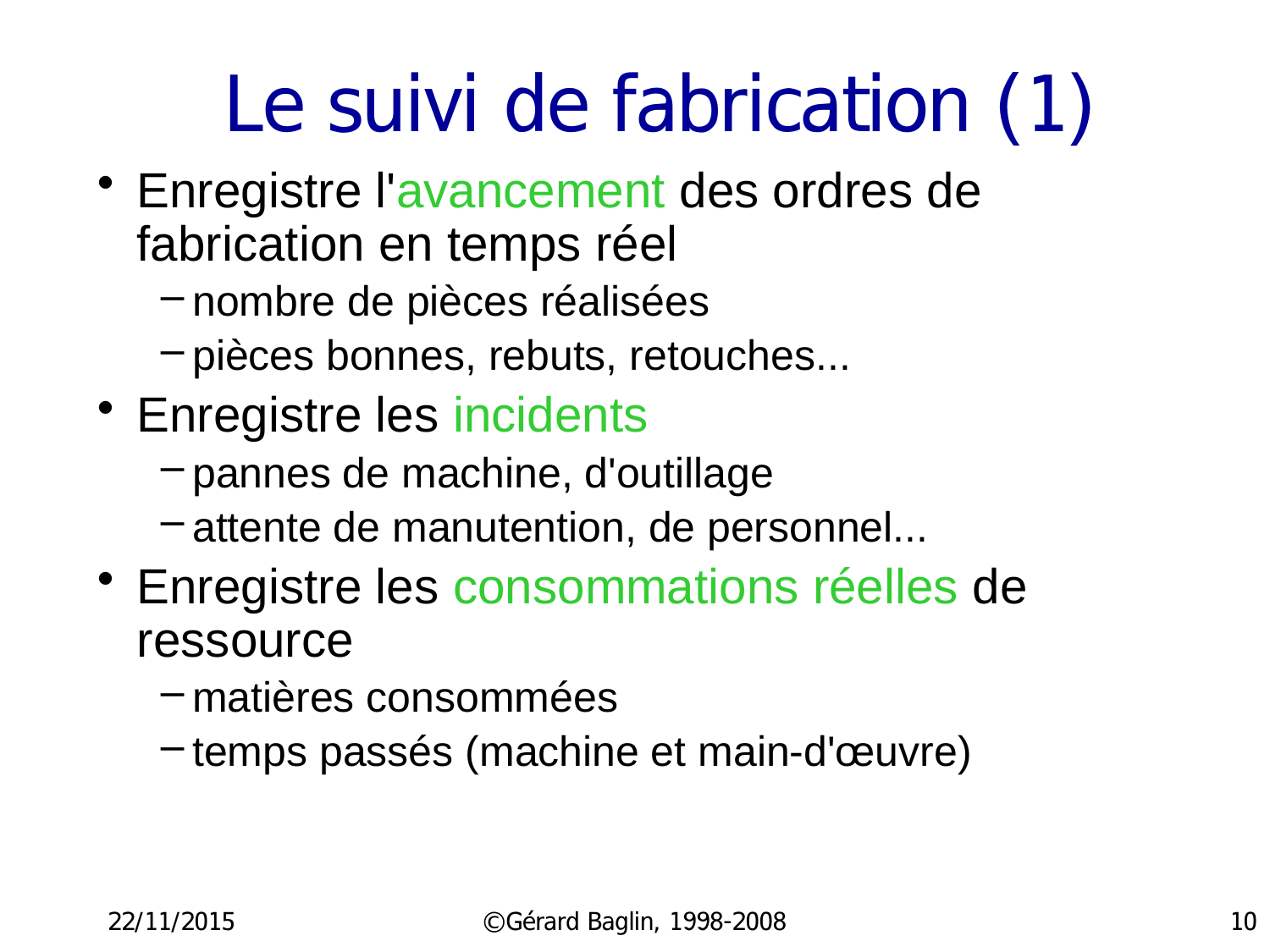

# Le suivi de fabrication (1)
Enregistre l'avancement des ordres de fabrication en temps réel
nombre de pièces réalisées
pièces bonnes, rebuts, retouches...
Enregistre les incidents
pannes de machine, d'outillage
attente de manutention, de personnel...
Enregistre les consommations réelles de ressource
matières consommées
temps passés (machine et main-d'œuvre)
22/11/2015
©Gérard Baglin, 1998-2008
10